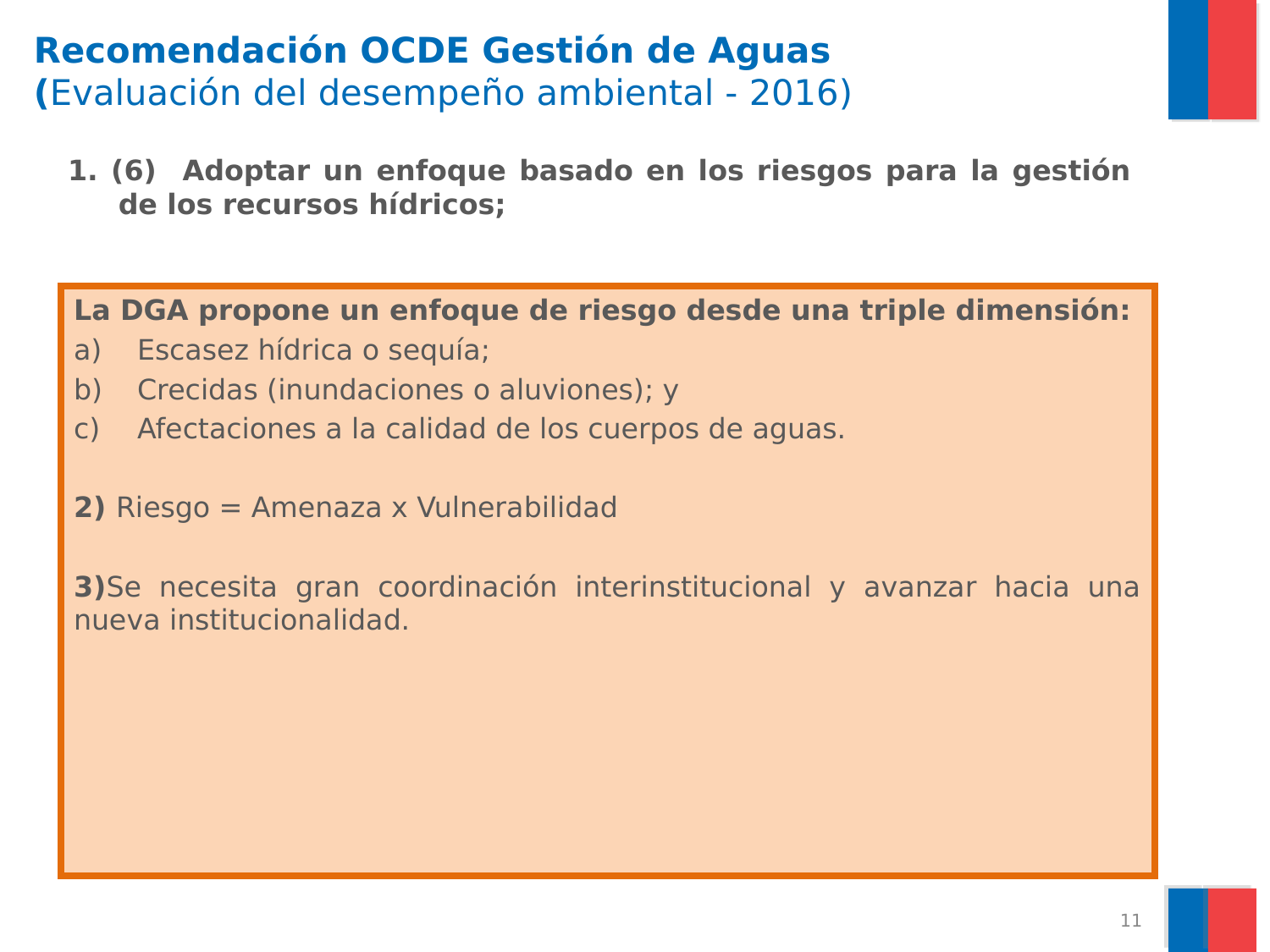

# Recomendación OCDE Gestión de Aguas (Evaluación del desempeño ambiental - 2016)
1. (6)  Adoptar un enfoque basado en los riesgos para la gestión de los recursos hídricos;
La DGA propone un enfoque de riesgo desde una triple dimensión:
Escasez hídrica o sequía;
Crecidas (inundaciones o aluviones); y
Afectaciones a la calidad de los cuerpos de aguas.

2) Riesgo = Amenaza x Vulnerabilidad

3)Se necesita gran coordinación interinstitucional y avanzar hacia una nueva institucionalidad.
11